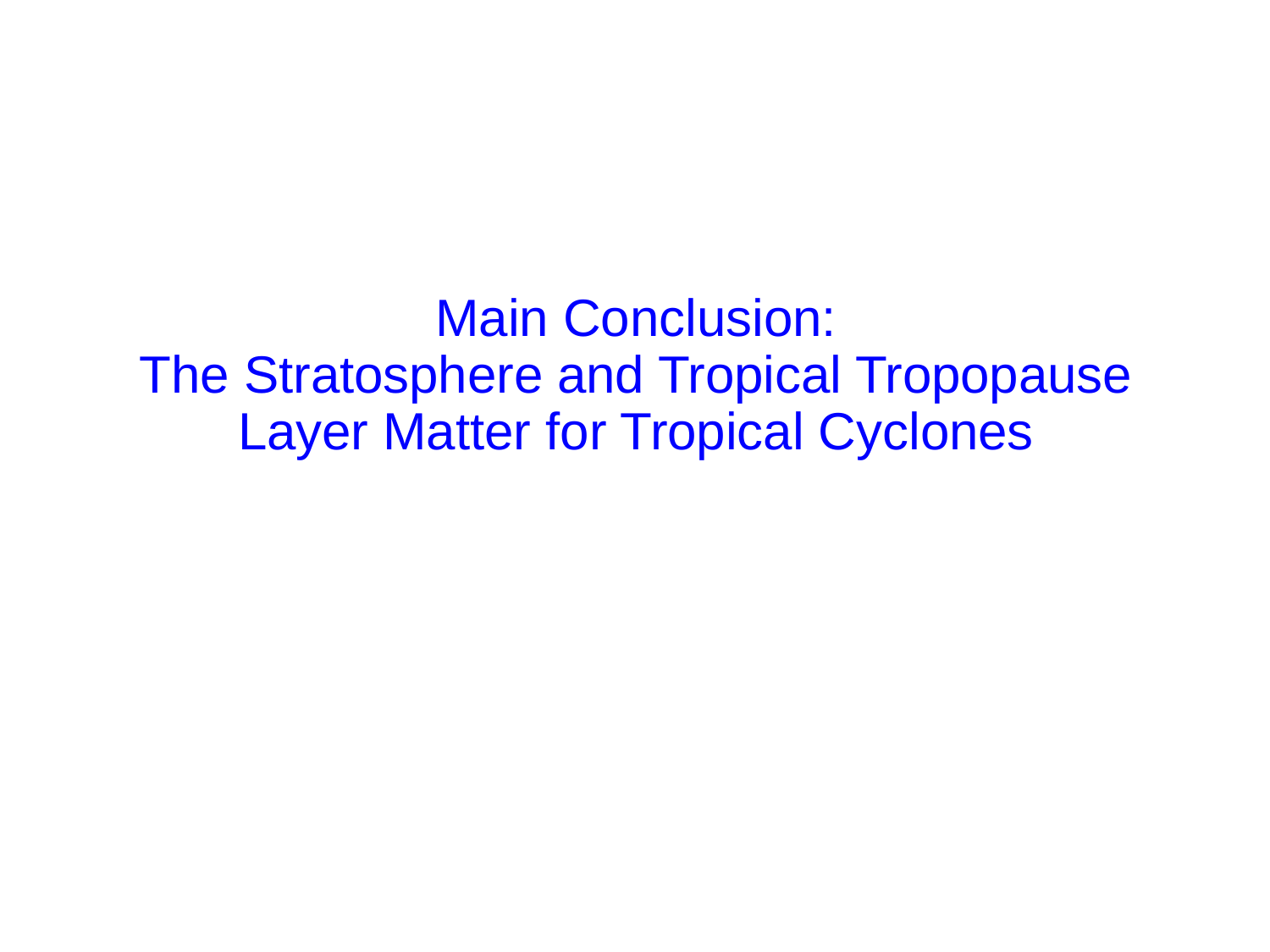

# Main Conclusion: The Stratosphere and Tropical Tropopause Layer Matter for Tropical Cyclones